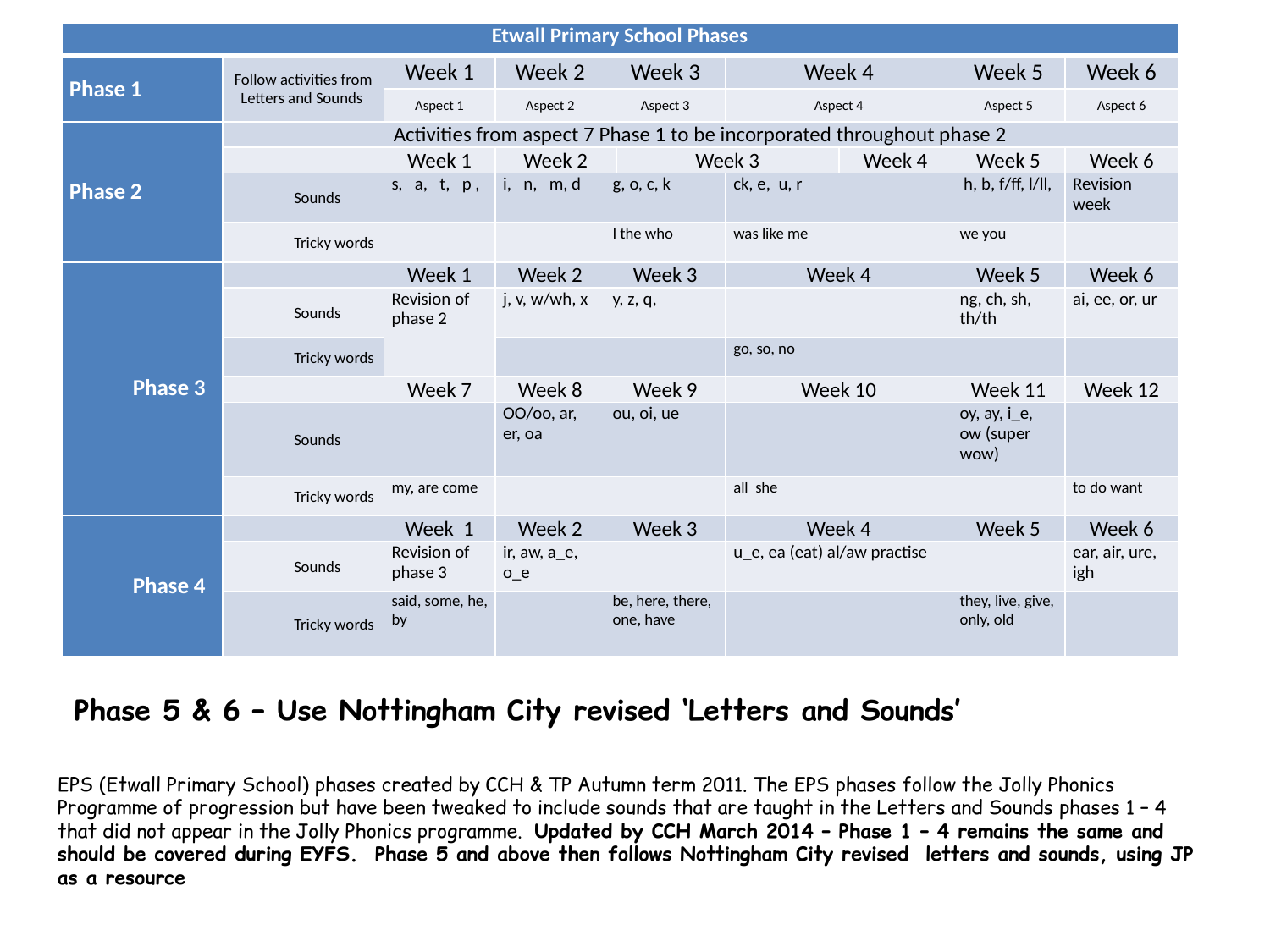

| Etwall Primary School Phases |  |  |  |  |  |  |  |  |  |
| --- | --- | --- | --- | --- | --- | --- | --- | --- | --- |
| Phase 1 | Follow activities from Letters and Sounds | Week 1 | Week 2 | Week 3 |  | Week 4 |  | Week 5 | Week 6 |
|  |  | Aspect 1 | Aspect 2 | Aspect 3 |  | Aspect 4 |  | Aspect 5 | Aspect 6 |
| Phase 2 | Activities from aspect 7 Phase 1 to be incorporated throughout phase 2 |  |  |  |  |  |  |  |  |
|  |  | Week 1 | Week 2 |  | Week 3 |  | Week 4 | Week 5 | Week 6 |
|  | Sounds | s, a, t, p , | i, n, m, d | g, o, c, k |  | ck, e, u, r |  | h, b, f/ff, l/ll, | Revision week |
|  | Tricky words |  |  | I the who |  | was like me |  | we you |  |
| Phase 3 |  | Week 1 | Week 2 | Week 3 |  | Week 4 |  | Week 5 | Week 6 |
|  | Sounds | Revision of phase 2 | j, v, w/wh, x | y, z, q, |  |  |  | ng, ch, sh, th/th | ai, ee, or, ur |
|  | Tricky words |  |  |  |  | go, so, no |  |  |  |
|  |  | Week 7 | Week 8 | Week 9 |  | Week 10 |  | Week 11 | Week 12 |
|  | Sounds |  | OO/oo, ar, er, oa | ou, oi, ue |  |  |  | oy, ay, i\_e, ow (super wow) |  |
|  | Tricky words | my, are come |  |  |  | all she |  |  | to do want |
| Phase 4 |  | Week 1 | Week 2 | Week 3 |  | Week 4 |  | Week 5 | Week 6 |
|  | Sounds | Revision of phase 3 | ir, aw, a\_e, o\_e |  |  | u\_e, ea (eat) al/aw practise |  |  | ear, air, ure, igh |
|  | Tricky words | said, some, he, by |  | be, here, there, one, have |  |  |  | they, live, give, only, old |  |
Phase 5 & 6 – Use Nottingham City revised ‘Letters and Sounds’
EPS (Etwall Primary School) phases created by CCH & TP Autumn term 2011. The EPS phases follow the Jolly Phonics Programme of progression but have been tweaked to include sounds that are taught in the Letters and Sounds phases 1 – 4 that did not appear in the Jolly Phonics programme.  Updated by CCH March 2014 – Phase 1 – 4 remains the same and should be covered during EYFS.  Phase 5 and above then follows Nottingham City revised  letters and sounds, using JP as a resource